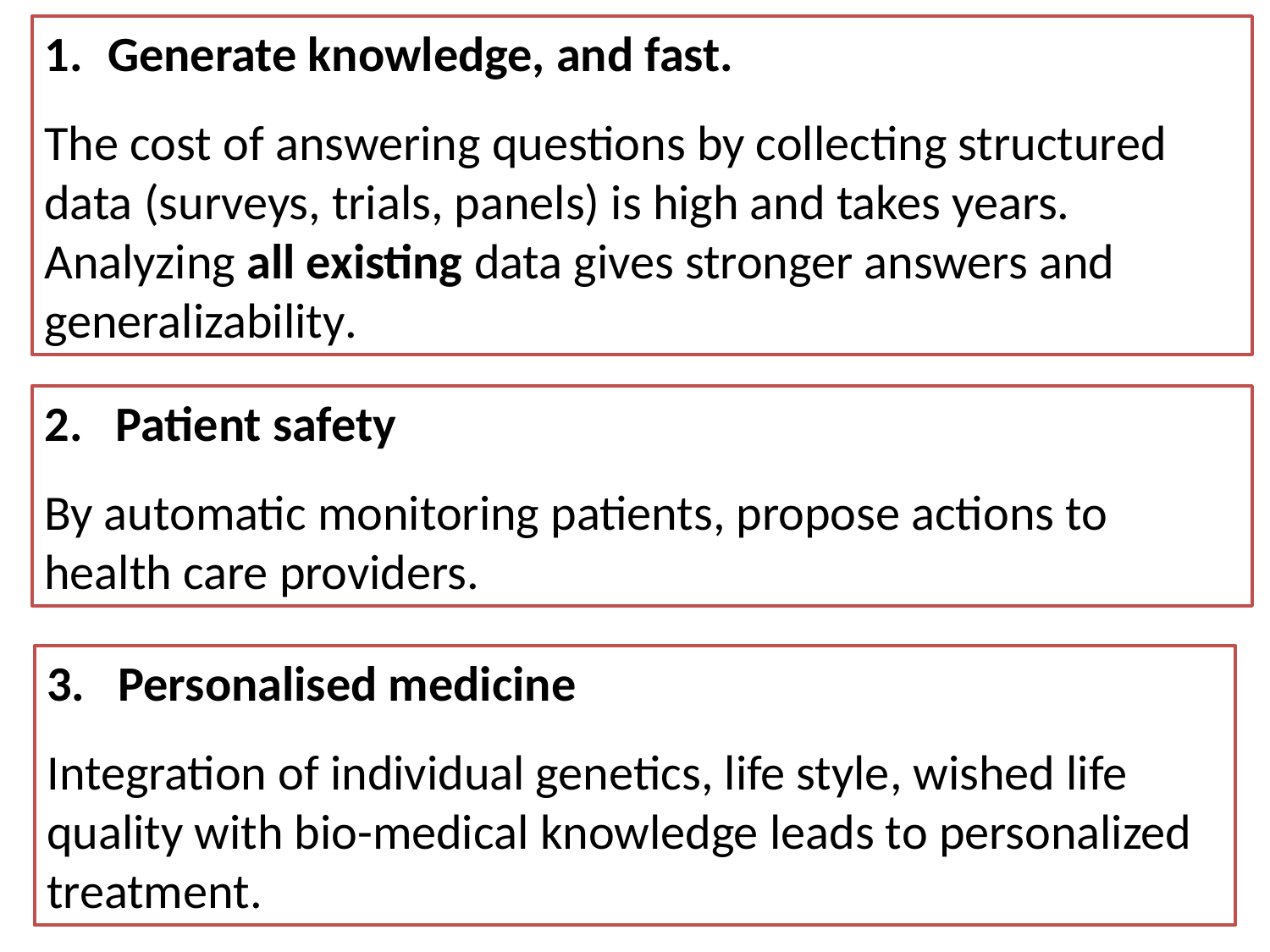

Generate knowledge, and fast.

The cost of answering questions by collecting structured data (surveys, trials, panels) is high and takes years.
Analyzing all existing data gives stronger answers and generalizability.
Patient safety

By automatic monitoring patients, propose actions to health care providers.
Personalised medicine

Integration of individual genetics, life style, wished life quality with bio-medical knowledge leads to personalized treatment.